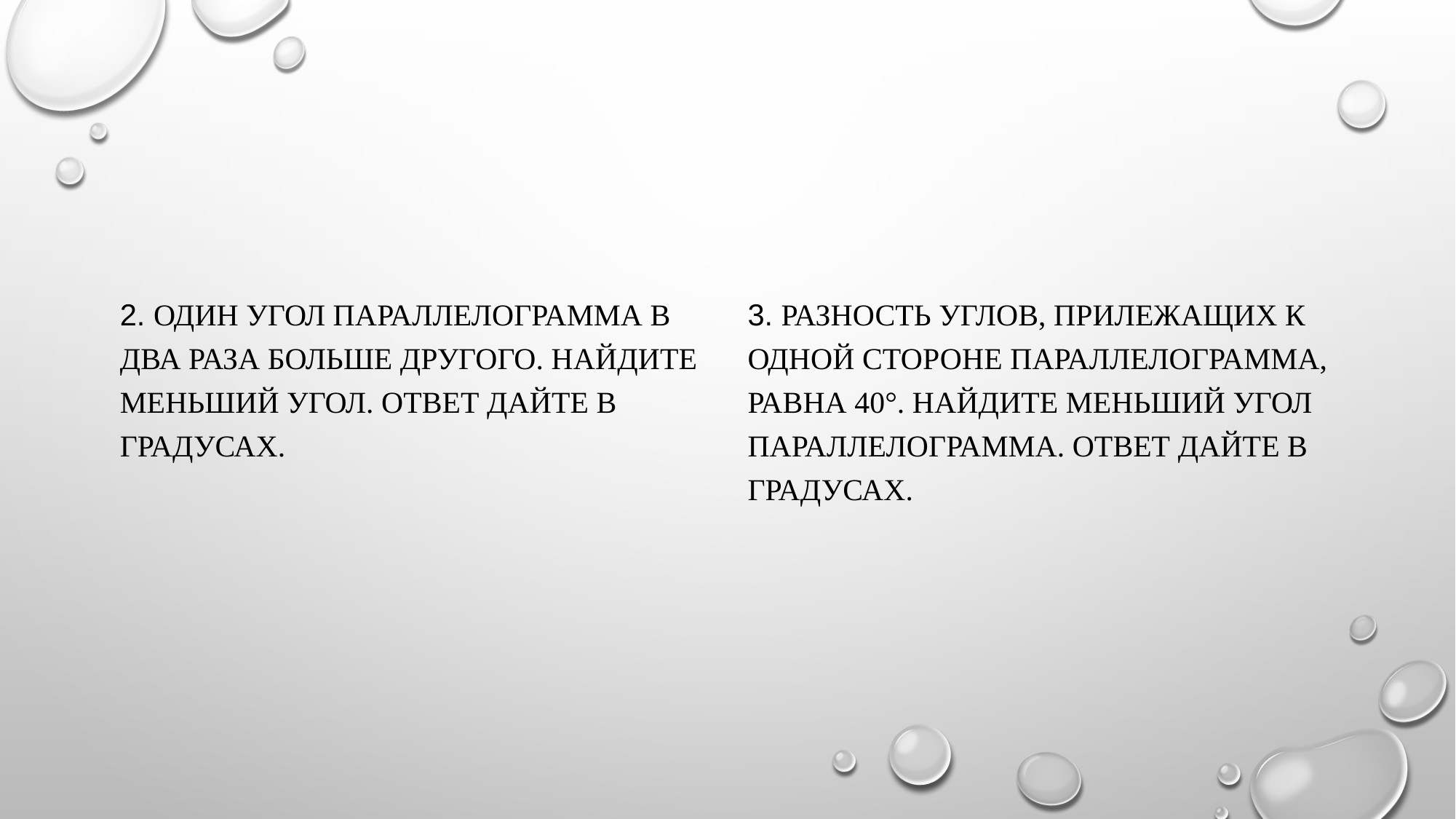

#
2. Один угол параллелограмма в два раза больше другого. Найдите меньший угол. Ответ дайте в градусах.
3. Разность углов, прилежащих к одной стороне параллелограмма, равна 40°. Найдите меньший угол параллелограмма. Ответ дайте в градусах.